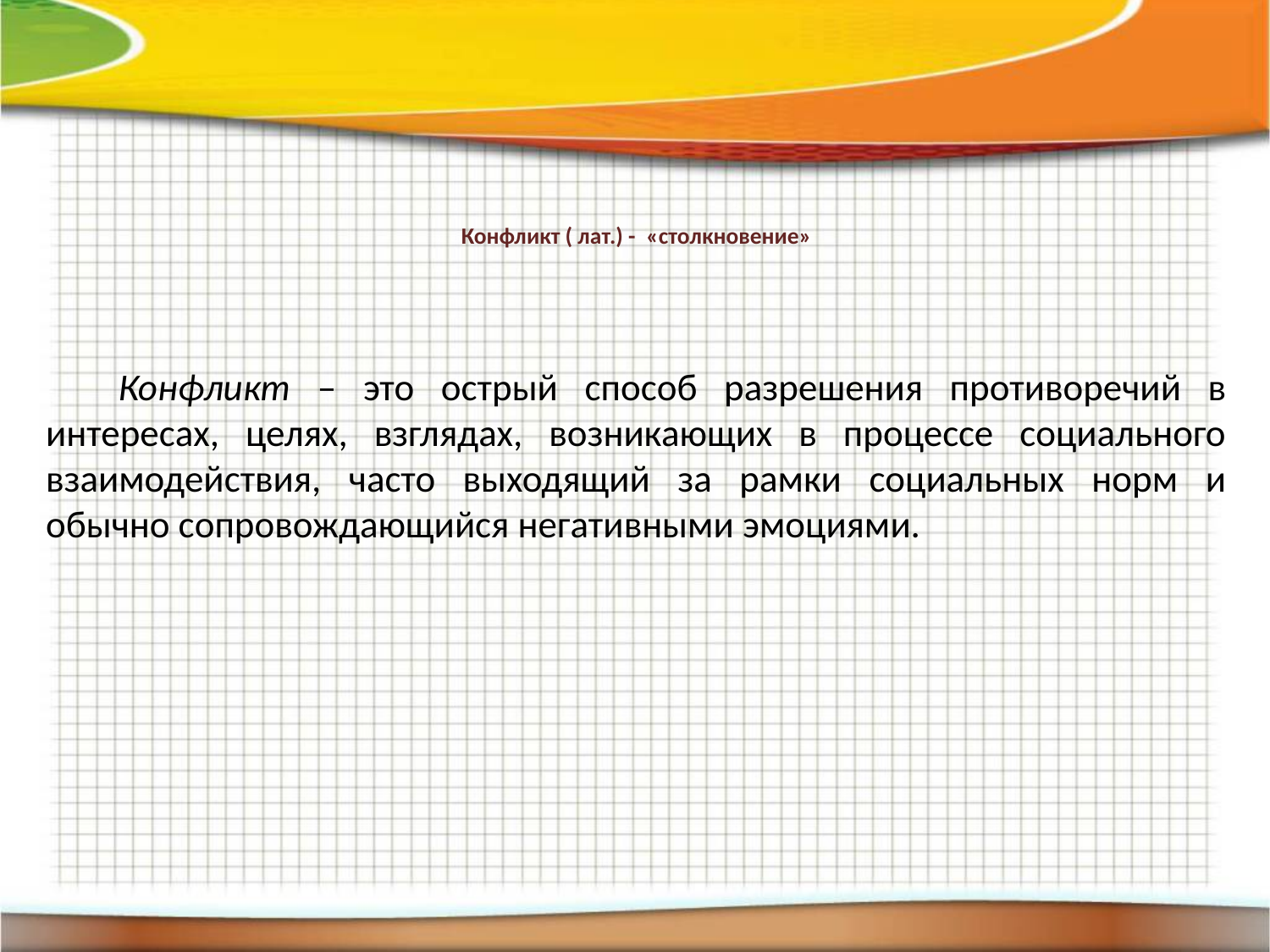

# Конфликт ( лат.) -  «столкновение»
   Конфликт – это острый способ разрешения противоречий в интересах, целях, взглядах, возникающих в процессе социального взаимодействия, часто выходящий за рамки социальных норм и обычно сопровождающийся негативными эмоциями.